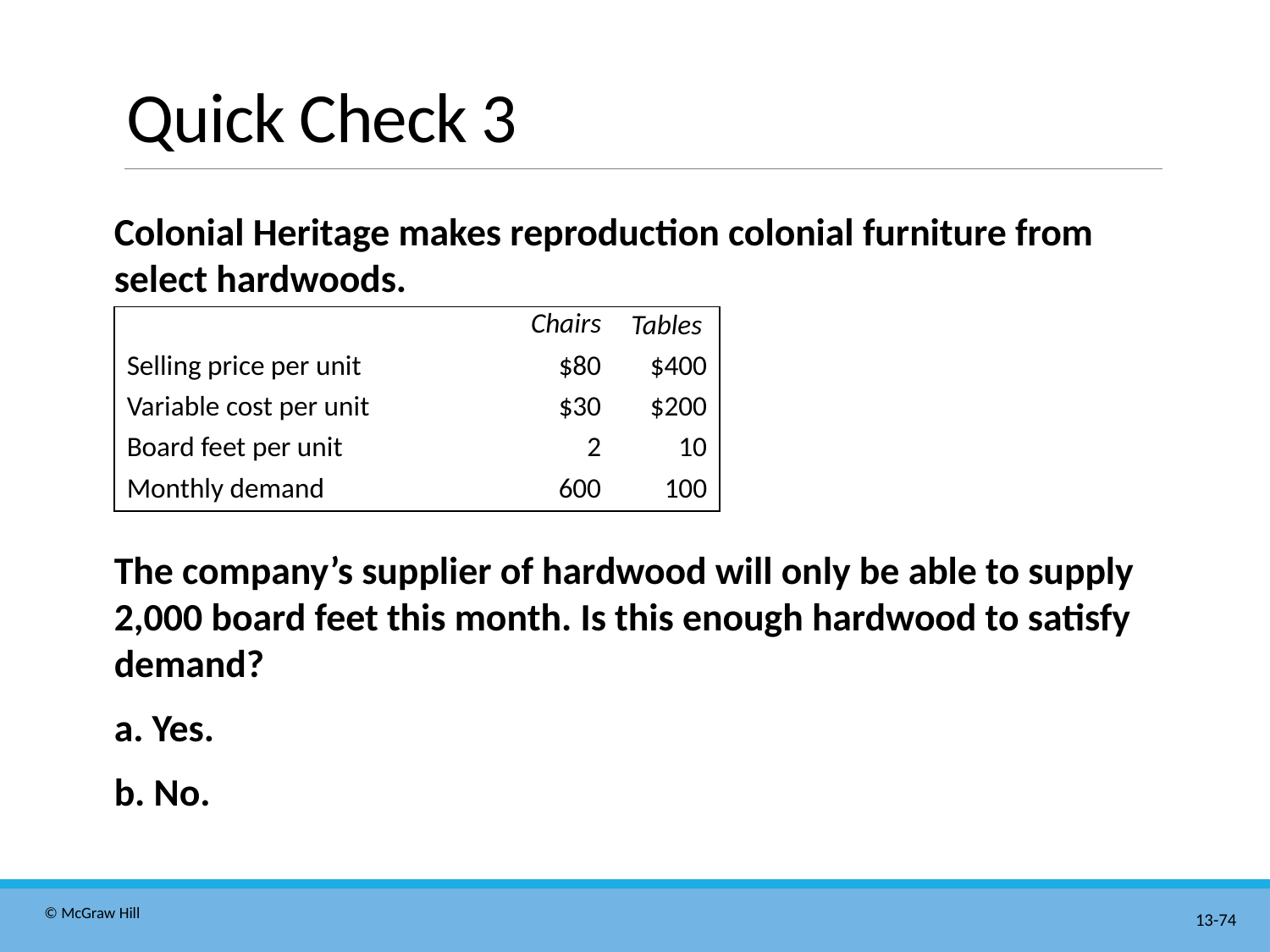

# Quick Check 3
Colonial Heritage makes reproduction colonial furniture from select hardwoods.
|  | Chairs | Tables |
| --- | --- | --- |
| Selling price per unit | $80 | $400 |
| Variable cost per unit | $30 | $200 |
| Board feet per unit | 2 | 10 |
| Monthly demand | 600 | 100 |
The company’s supplier of hardwood will only be able to supply 2,000 board feet this month. Is this enough hardwood to satisfy demand?
a. Yes.
b. No.